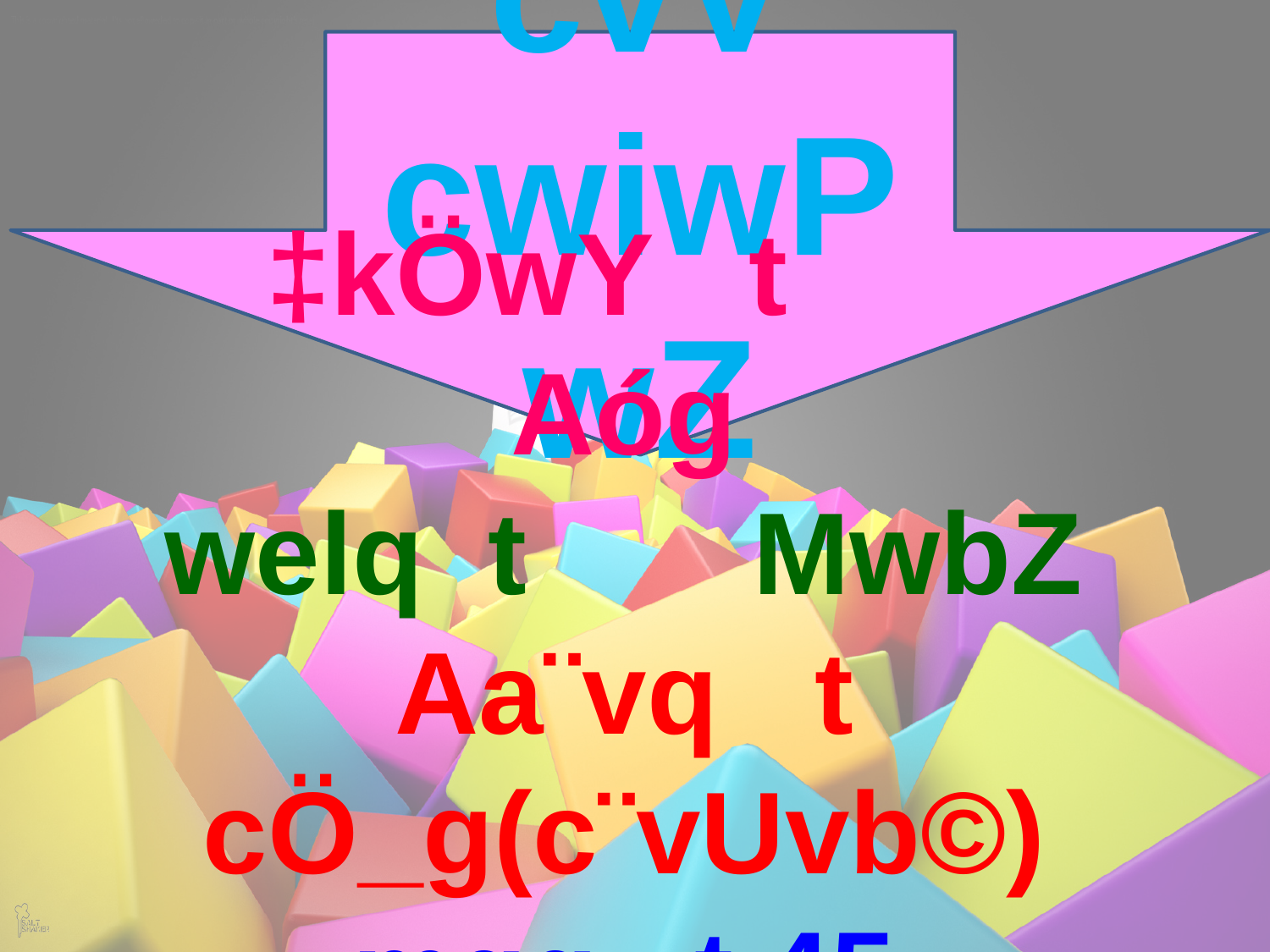

cvV cwiwPwZ
‡kÖwY   t       Aóg
welq  t       MwbZ
Aa¨vq   t cÖ_g(c¨vUvb©)
mgq   t 45 wgwbU |